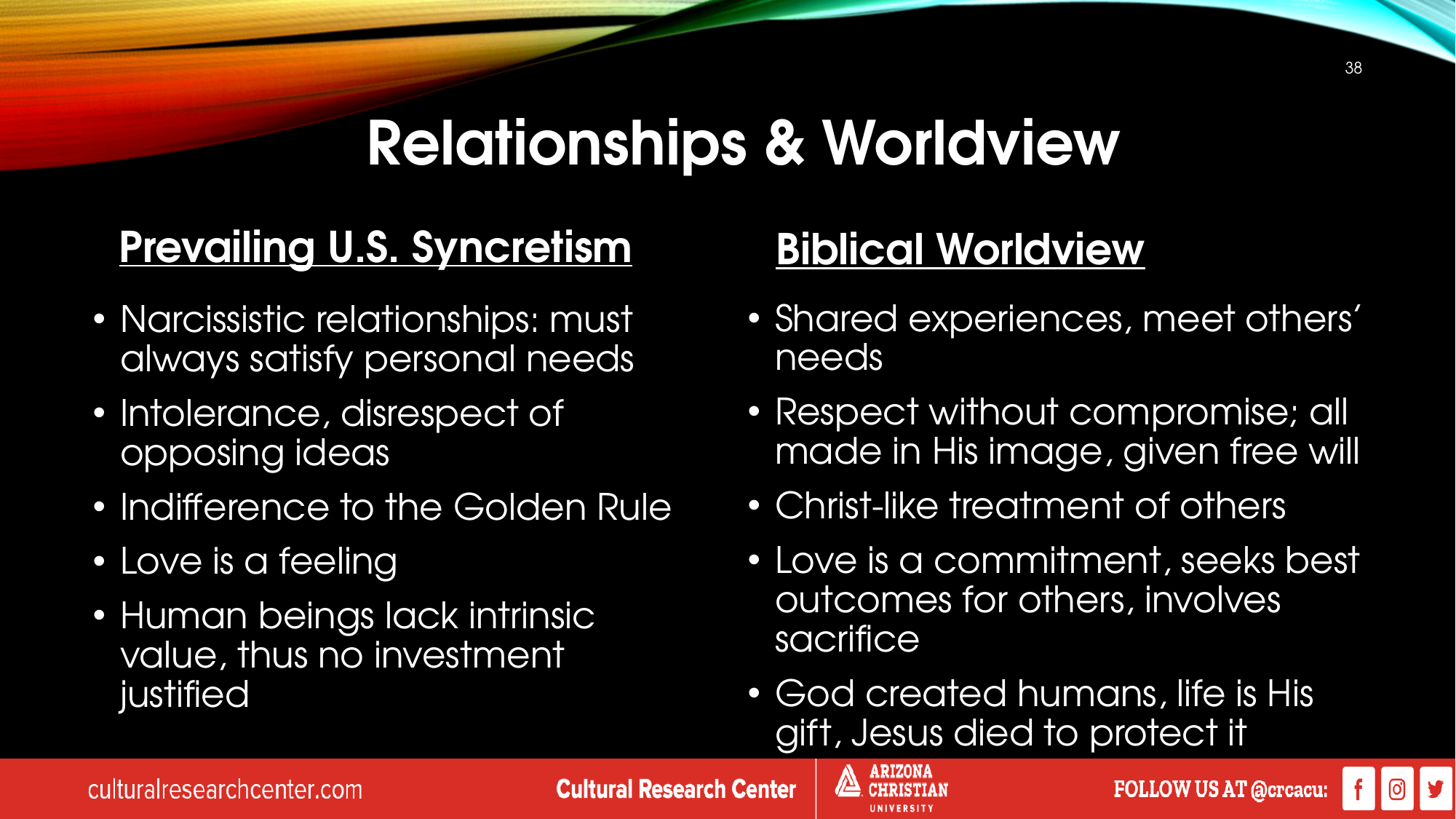

38
# Relationships & Worldview
Prevailing U.S. Syncretism
Biblical Worldview
Shared experiences, meet others’ needs
Respect without compromise; all made in His image, given free will
Christ-like treatment of others
Love is a commitment, seeks best outcomes for others, involves sacrifice
God created humans, life is His gift, Jesus died to protect it
Narcissistic relationships: must always satisfy personal needs
Intolerance, disrespect of opposing ideas
Indifference to the Golden Rule
Love is a feeling
Human beings lack intrinsic value, thus no investment justified